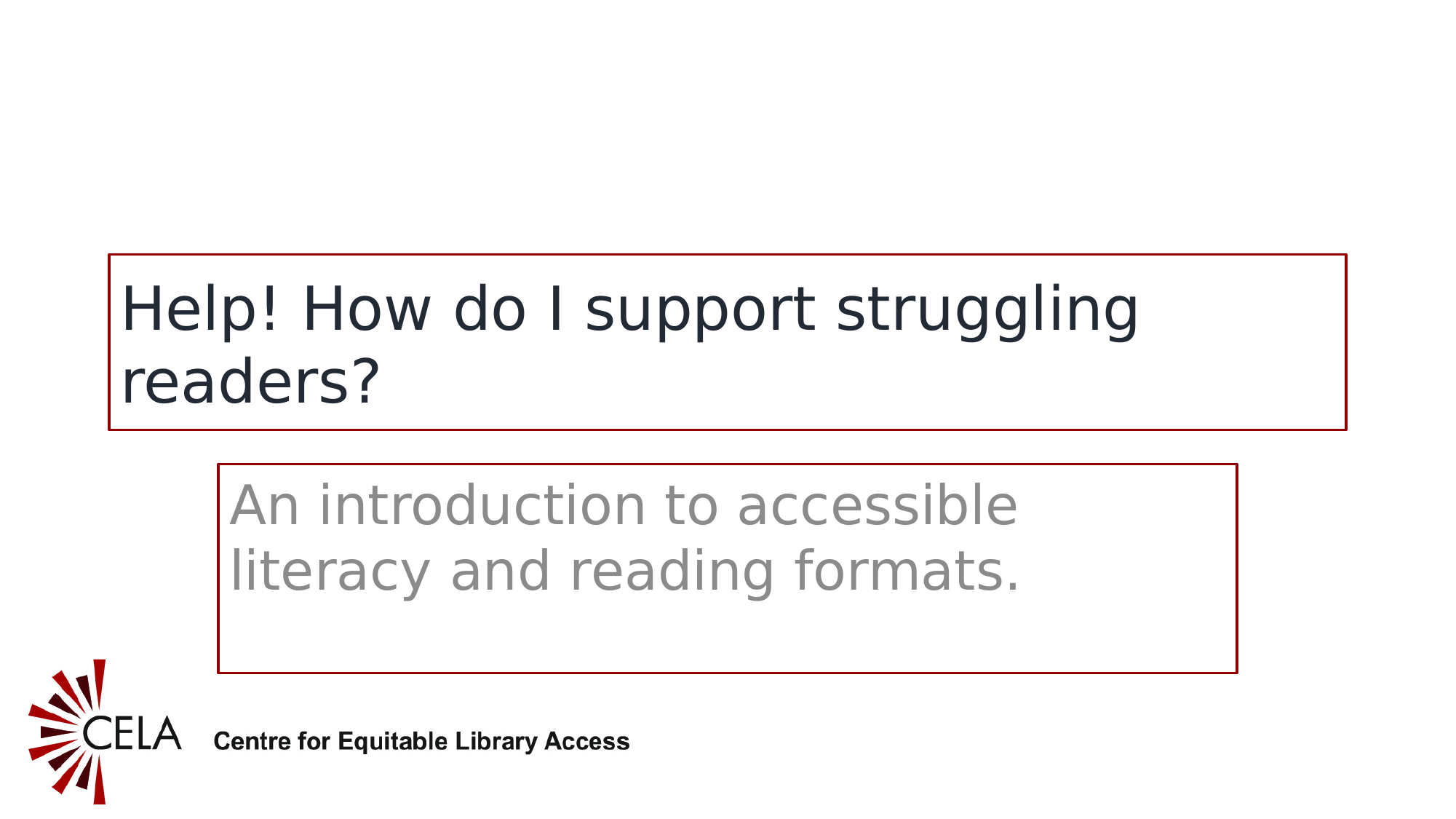

# Help! How do I support struggling readers?
An introduction to accessible literacy and reading formats.